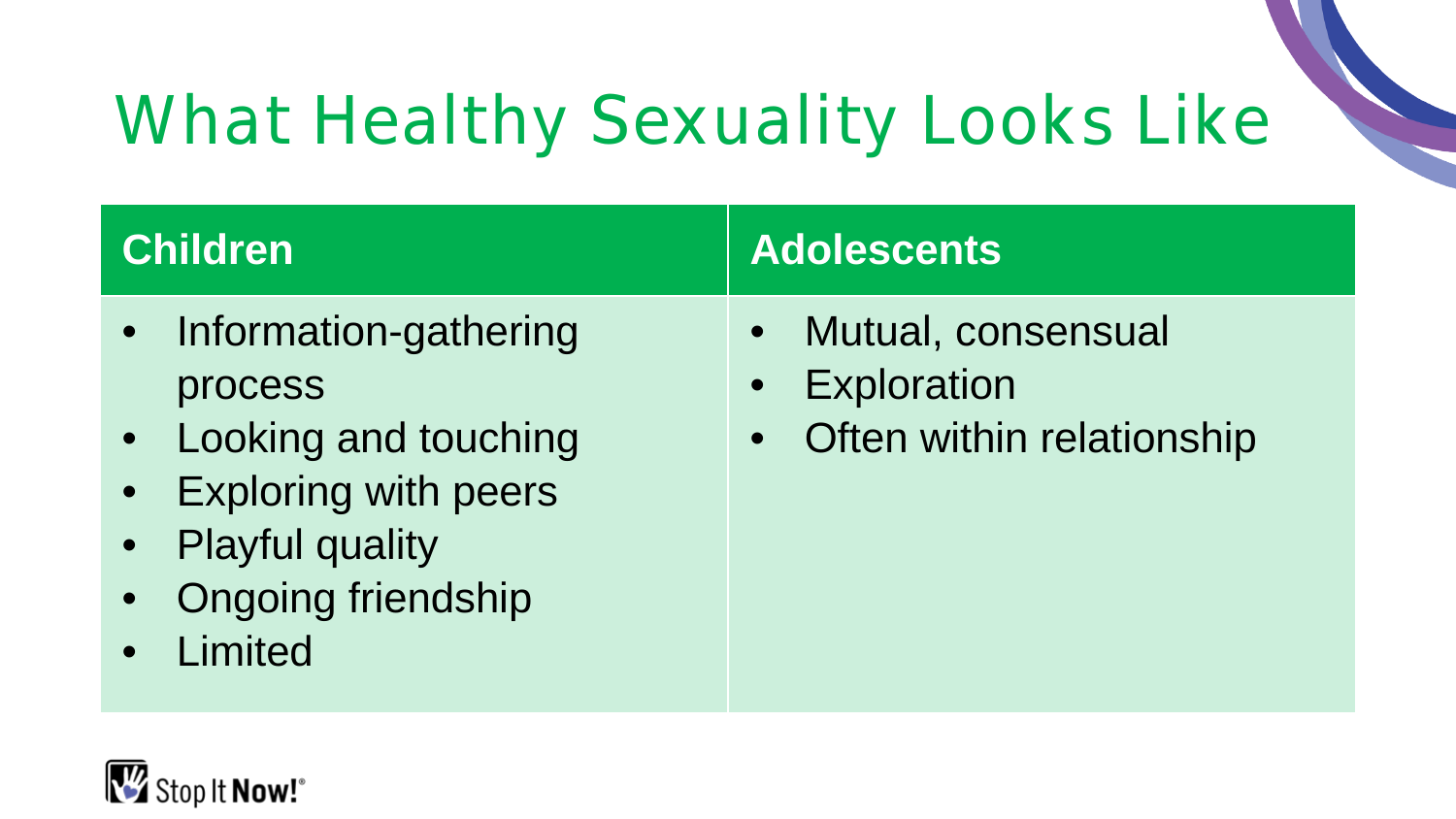

# What Healthy Sexuality Looks Like
| Children | Adolescents |
| --- | --- |
| Information-gathering process Looking and touching Exploring with peers Playful quality Ongoing friendship Limited | Mutual, consensual Exploration Often within relationship |